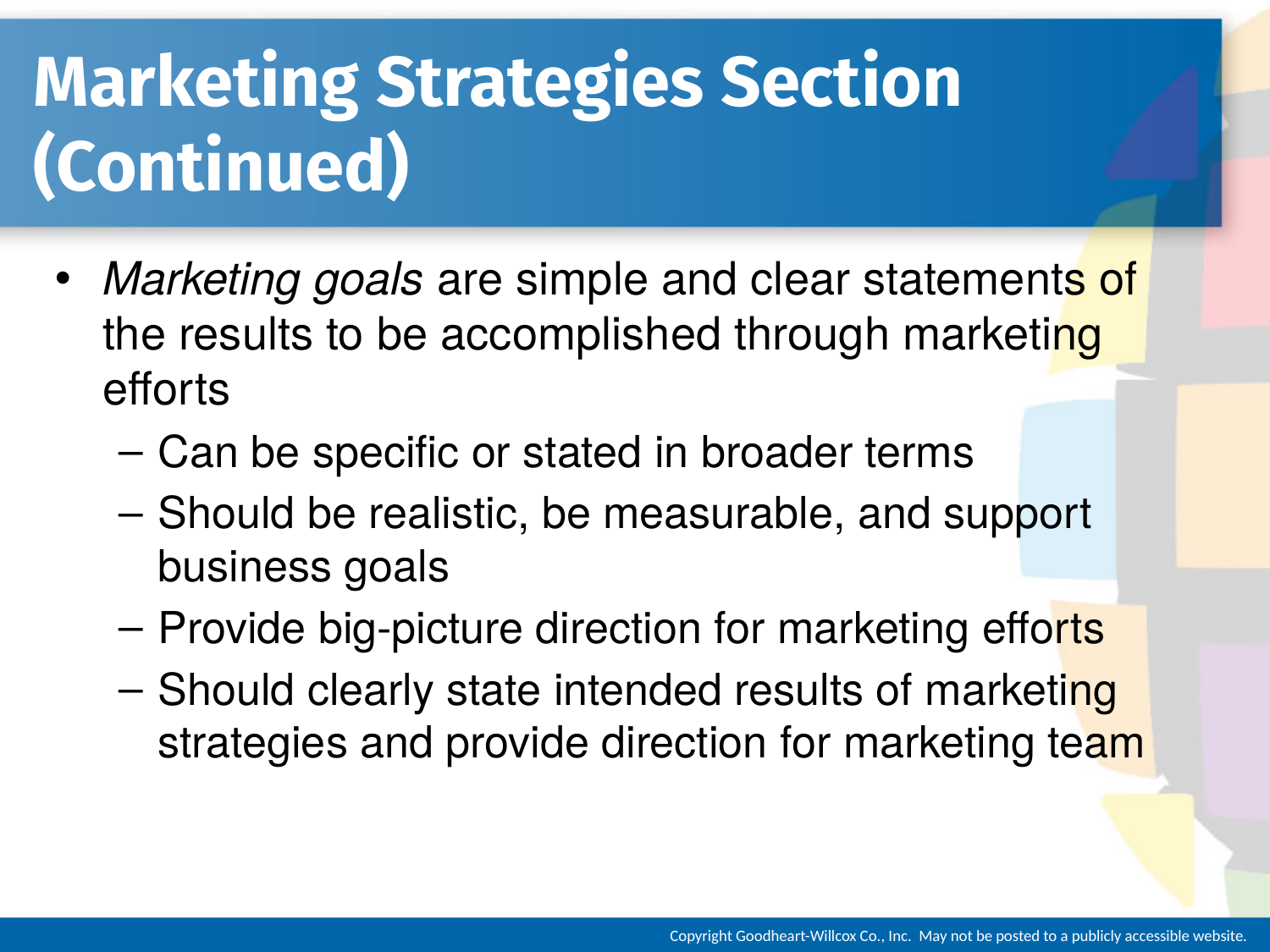

# Marketing Strategies Section (Continued)
Marketing goals are simple and clear statements of the results to be accomplished through marketing efforts
Can be specific or stated in broader terms
Should be realistic, be measurable, and support business goals
Provide big-picture direction for marketing efforts
Should clearly state intended results of marketing strategies and provide direction for marketing team